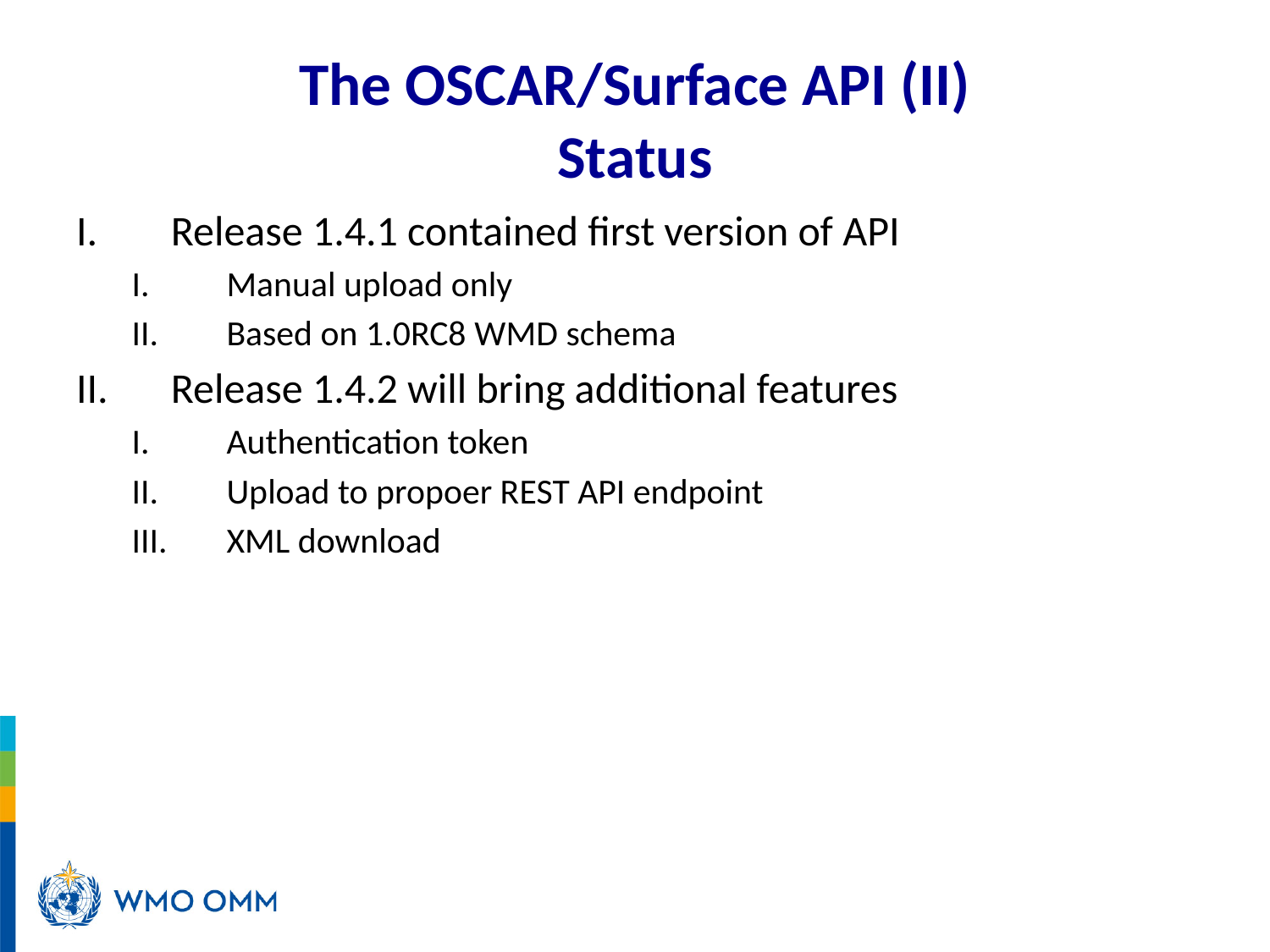

# The OSCAR/Surface API (II) Status
Release 1.4.1 contained first version of API
Manual upload only
Based on 1.0RC8 WMD schema
Release 1.4.2 will bring additional features
Authentication token
Upload to propoer REST API endpoint
XML download